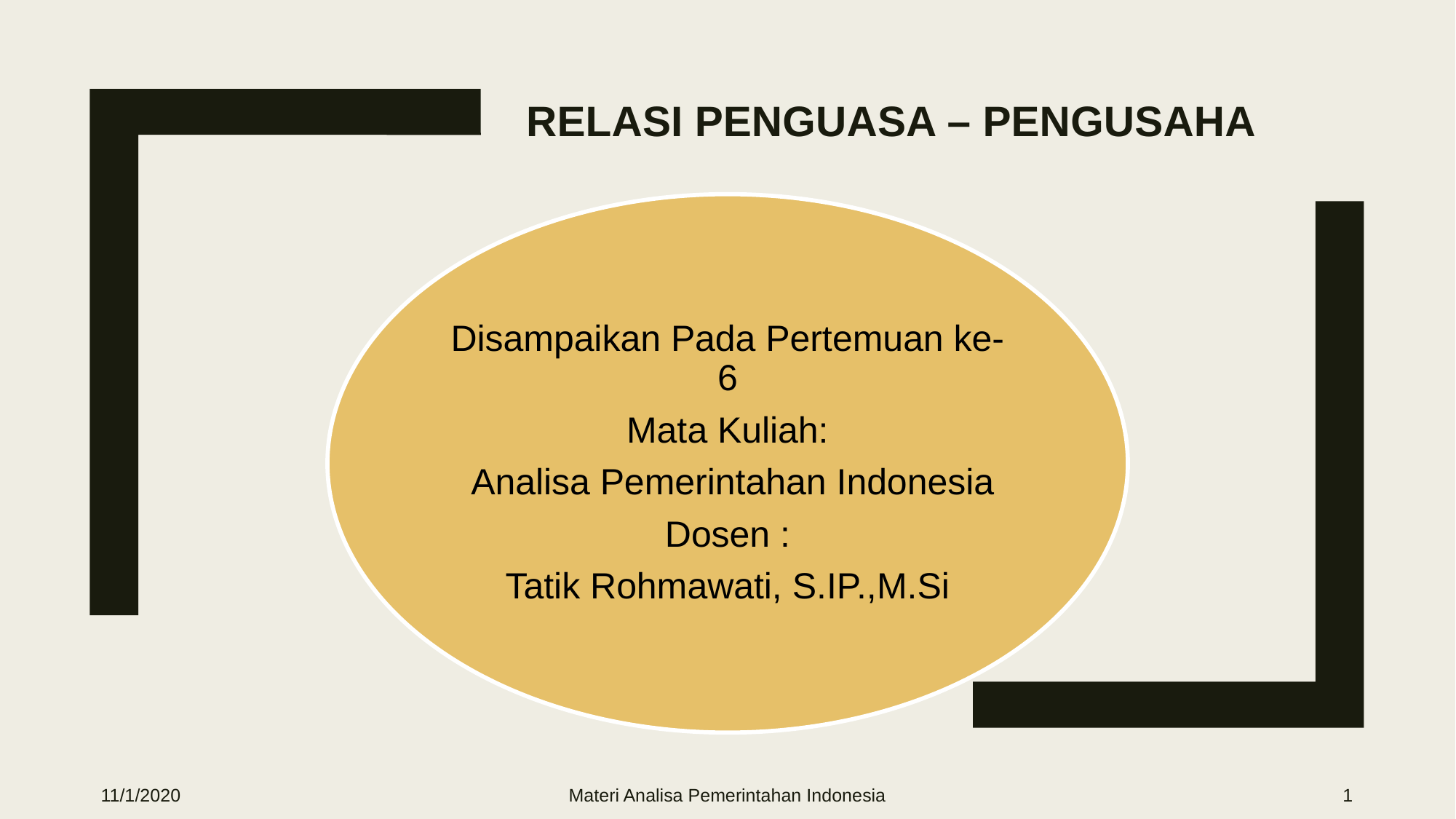

RELASI PENGUASA – PENGUSAHA
Disampaikan Pada Pertemuan ke-6
Mata Kuliah:
 Analisa Pemerintahan Indonesia
Dosen :
Tatik Rohmawati, S.IP.,M.Si
11/1/2020
Materi Analisa Pemerintahan Indonesia
1